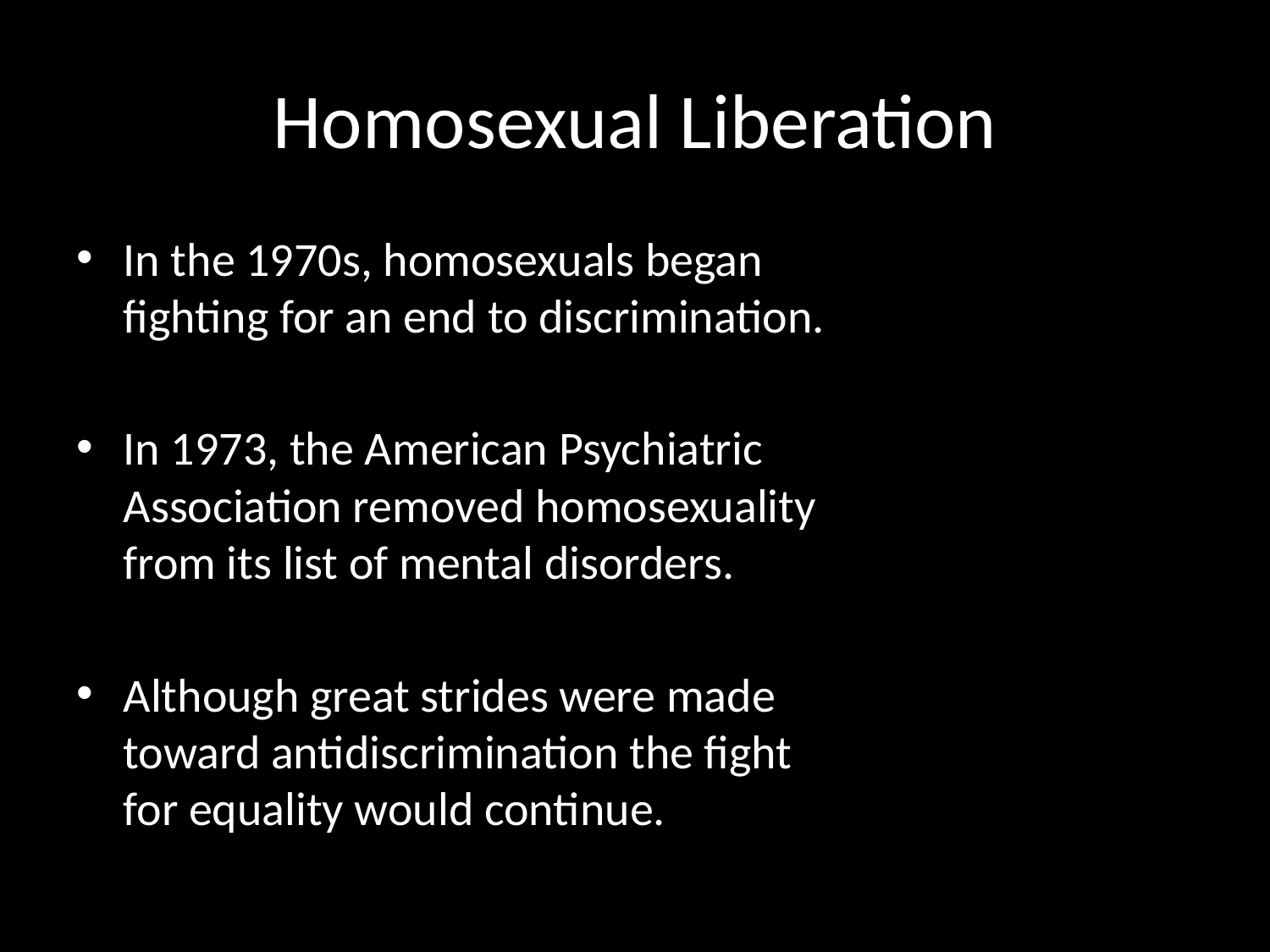

# Homosexual Liberation
In the 1970s, homosexuals began fighting for an end to discrimination.

In 1973, the American Psychiatric  Association removed homosexuality from its list of mental disorders.

Although great strides were made toward antidiscrimination the fight for equality would continue.